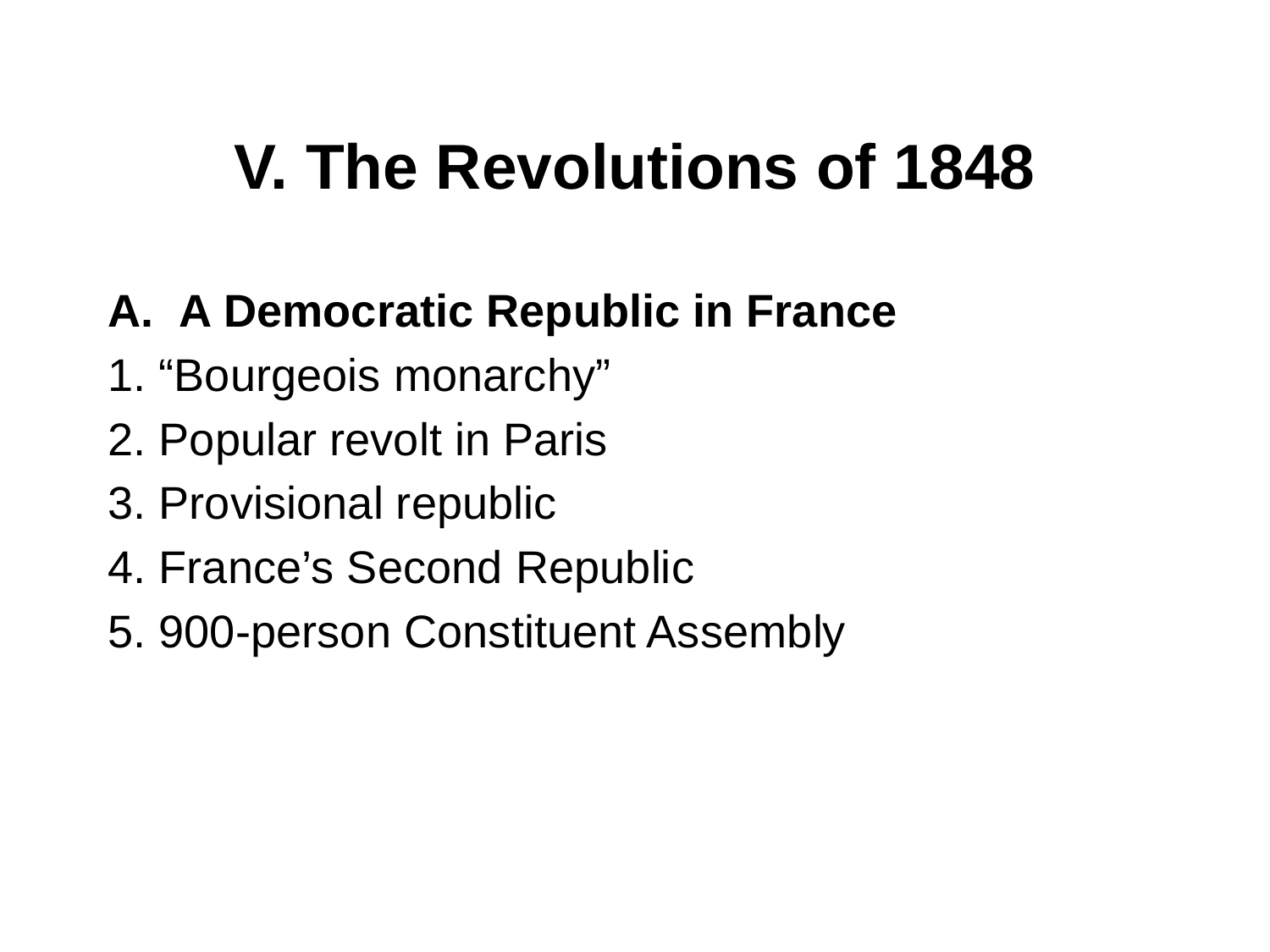

# V. The Revolutions of 1848
A Democratic Republic in France
1. “Bourgeois monarchy”
2. Popular revolt in Paris
3. Provisional republic
4. France’s Second Republic
5. 900-person Constituent Assembly